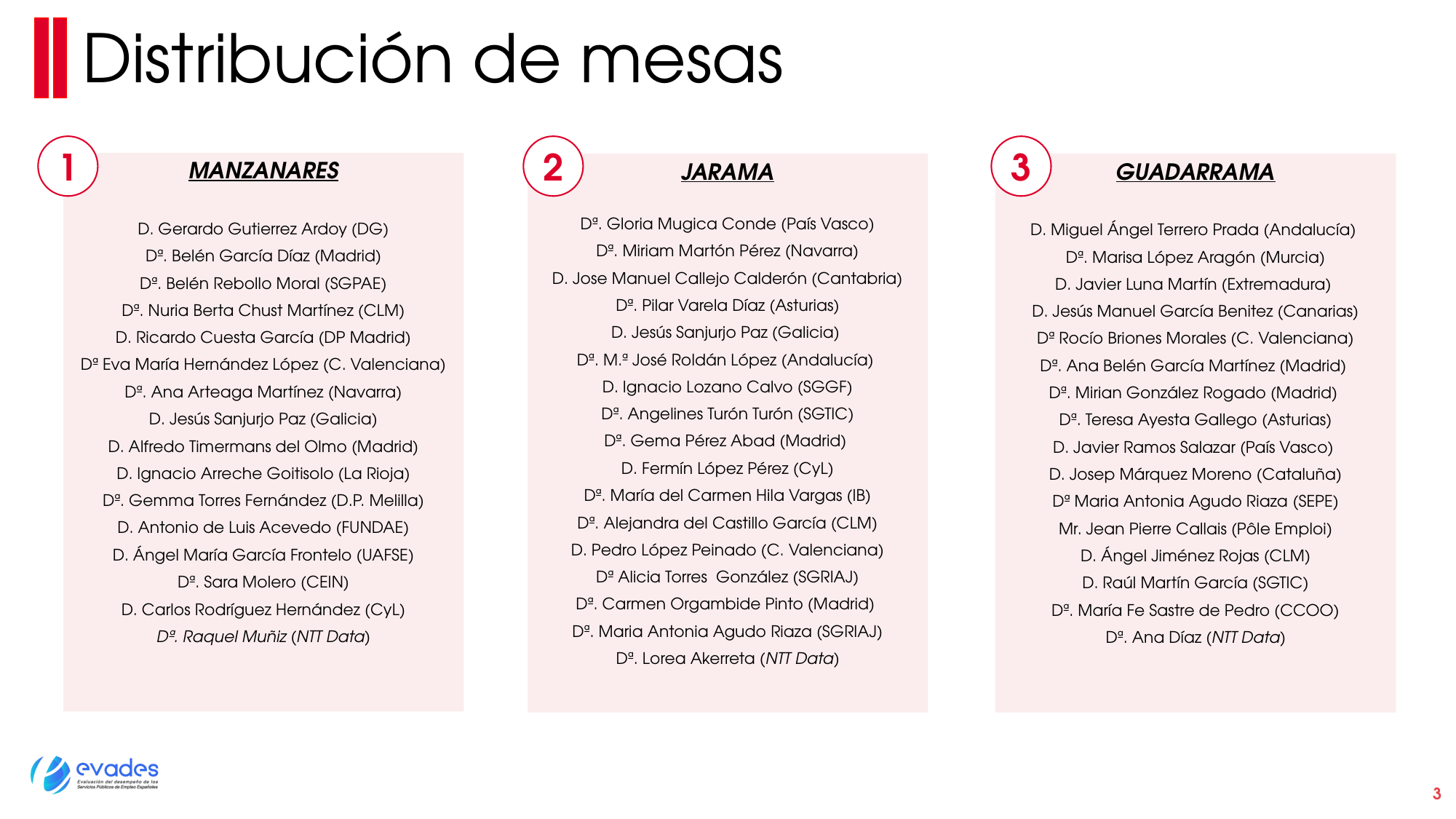

# Distribución de mesas
1
MANZANARES

D. Gerardo Gutierrez Ardoy (DG)
Dª. Belén García Díaz (Madrid)
Dª. Belén Rebollo Moral (SGPAE)
Dª. Nuria Berta Chust Martínez (CLM)
D. Ricardo Cuesta García (DP Madrid)
Dª Eva María Hernández López (C. Valenciana)
Dª. Ana Arteaga Martínez (Navarra)
D. Jesús Sanjurjo Paz (Galicia)
D. Alfredo Timermans del Olmo (Madrid)
D. Ignacio Arreche Goitisolo (La Rioja)
Dª. Gemma Torres Fernández (D.P. Melilla)
D. Antonio de Luis Acevedo (FUNDAE)
D. Ángel María García Frontelo (UAFSE)
Dª. Sara Molero (CEIN)
D. Carlos Rodríguez Hernández (CyL)
Dª. Raquel Muñiz (NTT Data)

2
JARAMA

Dª. Gloria Mugica Conde (País Vasco)
Dª. Miriam Martón Pérez (Navarra)
D. Jose Manuel Callejo Calderón (Cantabria)
Dª. Pilar Varela Díaz (Asturias)
D. Jesús Sanjurjo Paz (Galicia)
Dª. M.ª José Roldán López (Andalucía)
D. Ignacio Lozano Calvo (SGGF)
Dª. Angelines Turón Turón (SGTIC)
Dª. Gema Pérez Abad (Madrid)
D. Fermín López Pérez (CyL)
Dª. María del Carmen Hila Vargas (IB)
Dª. Alejandra del Castillo García (CLM)
D. Pedro López Peinado (C. Valenciana)
Dª Alicia Torres  González (SGRIAJ)
Dª. Carmen Orgambide Pinto (Madrid)
Dª. Maria Antonia Agudo Riaza (SGRIAJ)
Dª. Lorea Akerreta (NTT Data)

3
GUADARRAMA

D. Miguel Ángel Terrero Prada (Andalucía)
Dª. Marisa López Aragón (Murcia)
D. Javier Luna Martín (Extremadura)
D. Jesús Manuel García Benitez (Canarias)
Dª Rocío Briones Morales (C. Valenciana)
Dª. Ana Belén García Martínez (Madrid)
Dª. Mirian González Rogado (Madrid)
Dª. Teresa Ayesta Gallego (Asturias)
D. Javier Ramos Salazar (País Vasco)
D. Josep Márquez Moreno (Cataluña)
Dª Maria Antonia Agudo Riaza (SEPE)
Mr. Jean Pierre Callais (Pôle Emploi)
D. Ángel Jiménez Rojas (CLM)
D. Raúl Martín García (SGTIC)
Dª. María Fe Sastre de Pedro (CCOO)
Dª. Ana Díaz (NTT Data)

3